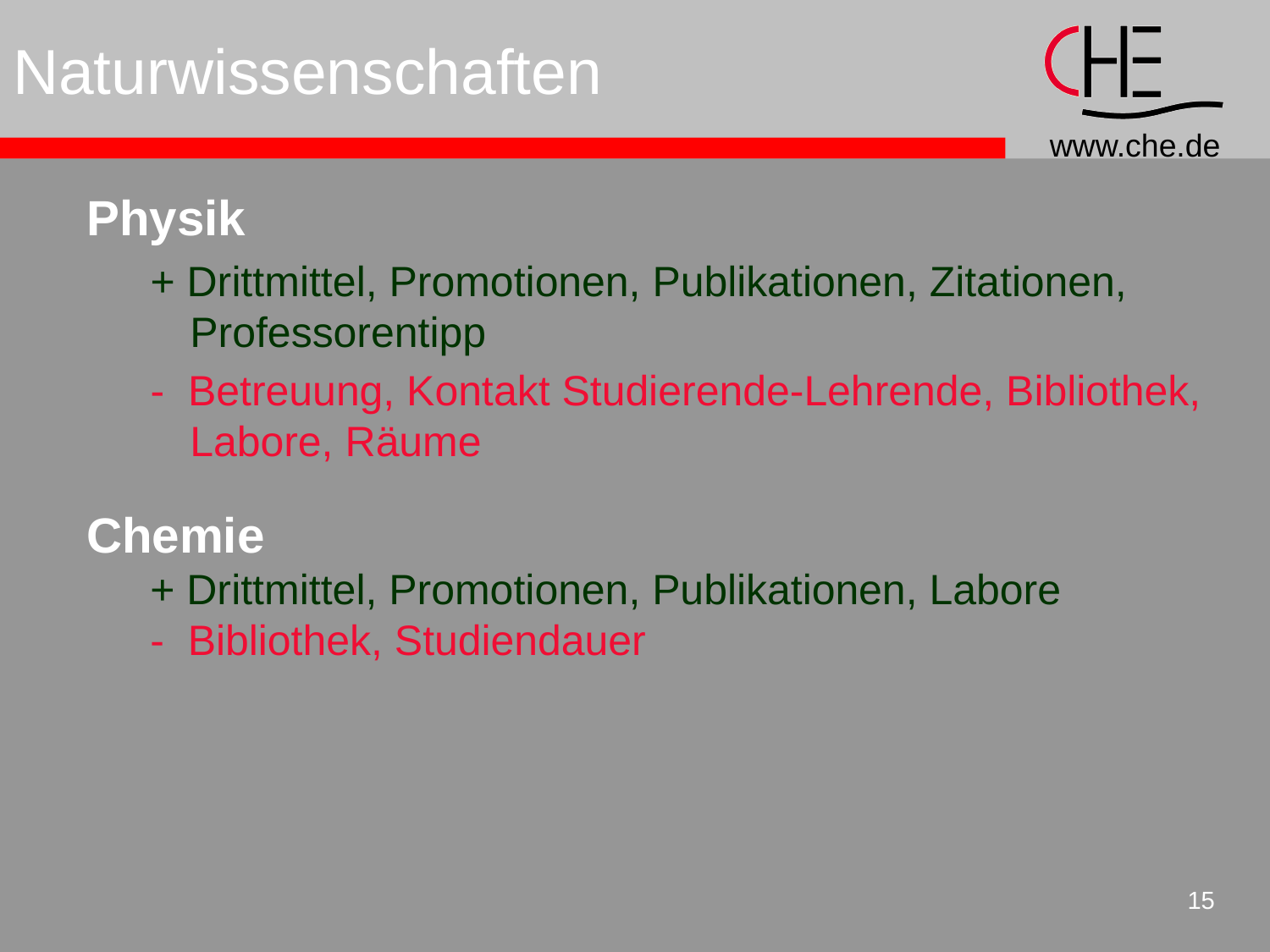

# Naturwissenschaften
Physik
+ Drittmittel, Promotionen, Publikationen, Zitationen, Professorentipp
-  Betreuung, Kontakt Studierende-Lehrende, Bibliothek, Labore, Räume
Chemie
+ Drittmittel, Promotionen, Publikationen, Labore
-  Bibliothek, Studiendauer
15